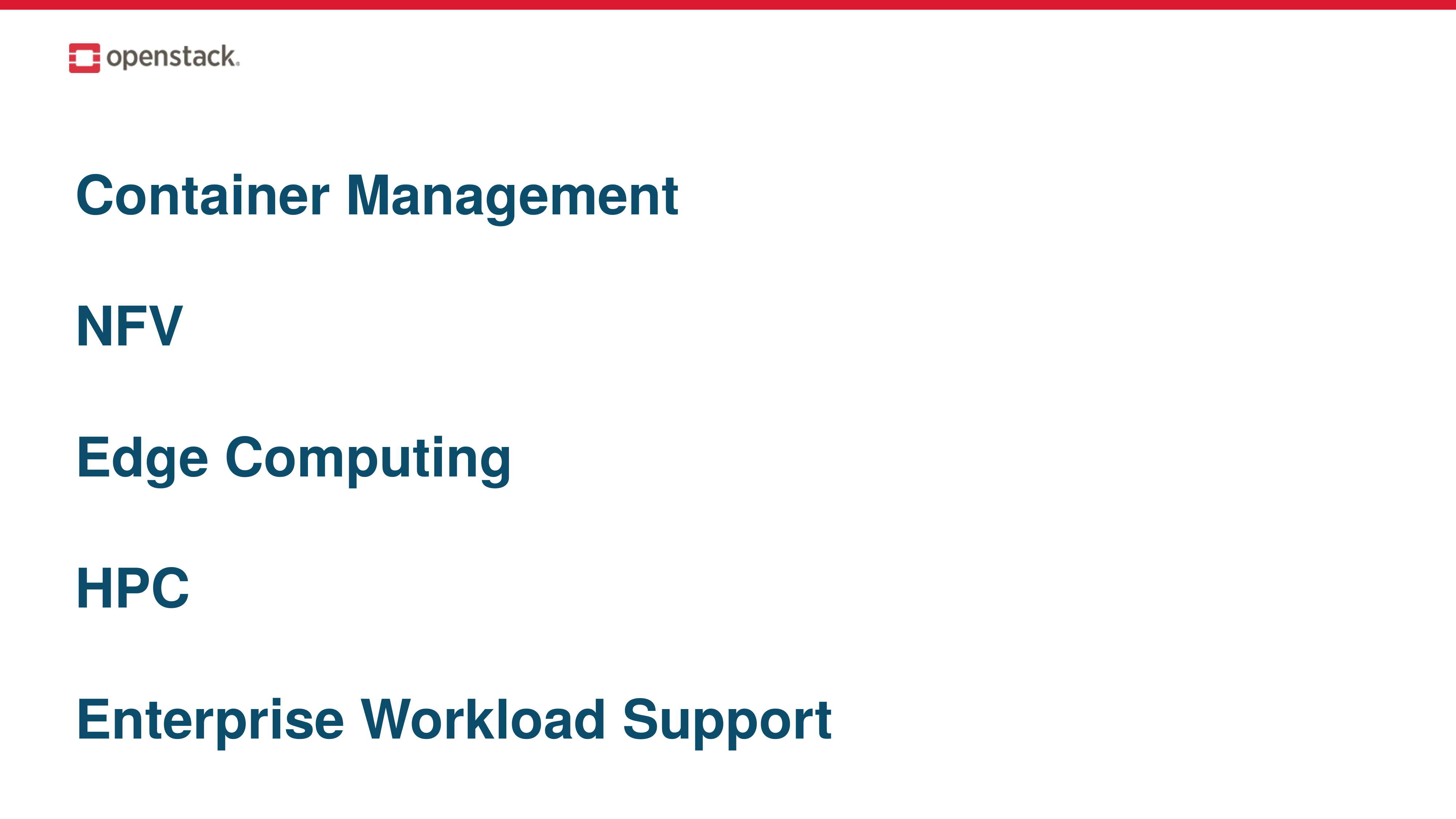

# Container Management NFV Edge Computing HPC Enterprise Workload Support